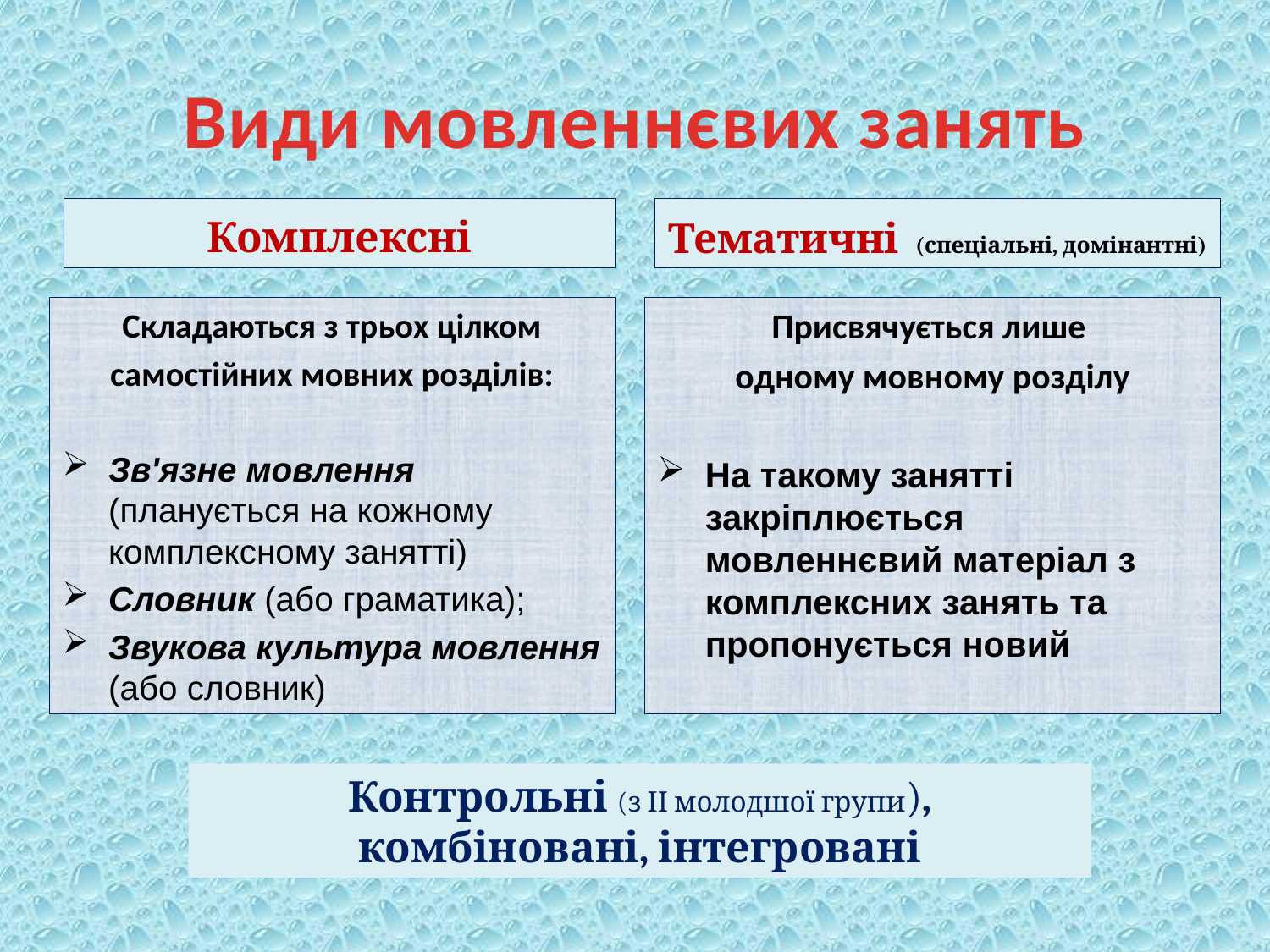

# Види мовленнєвих занять
Комплексні
Тематичні  (спеціальні, домінантні)
Присвячується лише
одному мовному розділу

На такому занятті закріплюється  мовленнєвий матеріал з комплексних занять та  пропонується новий
Складаються з трьох цілком
самостійних мовних розділів:

Зв'язне мовлення (планується на кожному комплексному занятті)
Словник (або граматика);
Звукова культура мовлення (або словник)
Контрольні (з ІІ молодшої групи), комбіновані, інтегровані